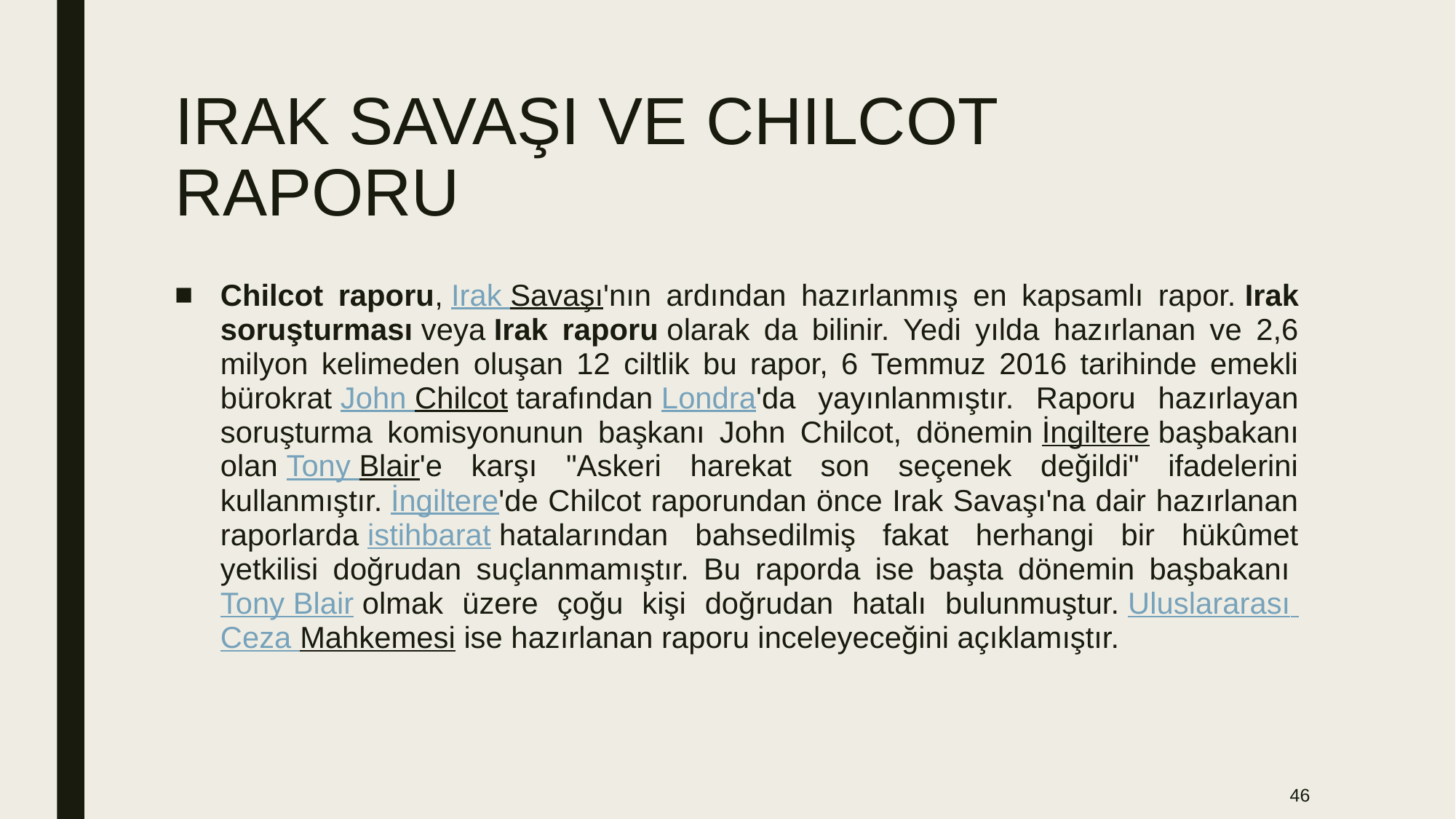

# IRAK SAVAŞI VE CHILCOT RAPORU
Chilcot raporu, Irak Savaşı'nın ardından hazırlanmış en kapsamlı rapor. Irak soruşturması veya Irak raporu olarak da bilinir. Yedi yılda hazırlanan ve 2,6 milyon kelimeden oluşan 12 ciltlik bu rapor, 6 Temmuz 2016 tarihinde emekli bürokrat John Chilcot tarafından Londra'da yayınlanmıştır. Raporu hazırlayan soruşturma komisyonunun başkanı John Chilcot, dönemin İngiltere başbakanı olan Tony Blair'e karşı "Askeri harekat son seçenek değildi" ifadelerini kullanmıştır. İngiltere'de Chilcot raporundan önce Irak Savaşı'na dair hazırlanan raporlarda istihbarat hatalarından bahsedilmiş fakat herhangi bir hükûmet yetkilisi doğrudan suçlanmamıştır. Bu raporda ise başta dönemin başbakanı Tony Blair olmak üzere çoğu kişi doğrudan hatalı bulunmuştur. Uluslararası Ceza Mahkemesi ise hazırlanan raporu inceleyeceğini açıklamıştır.

46